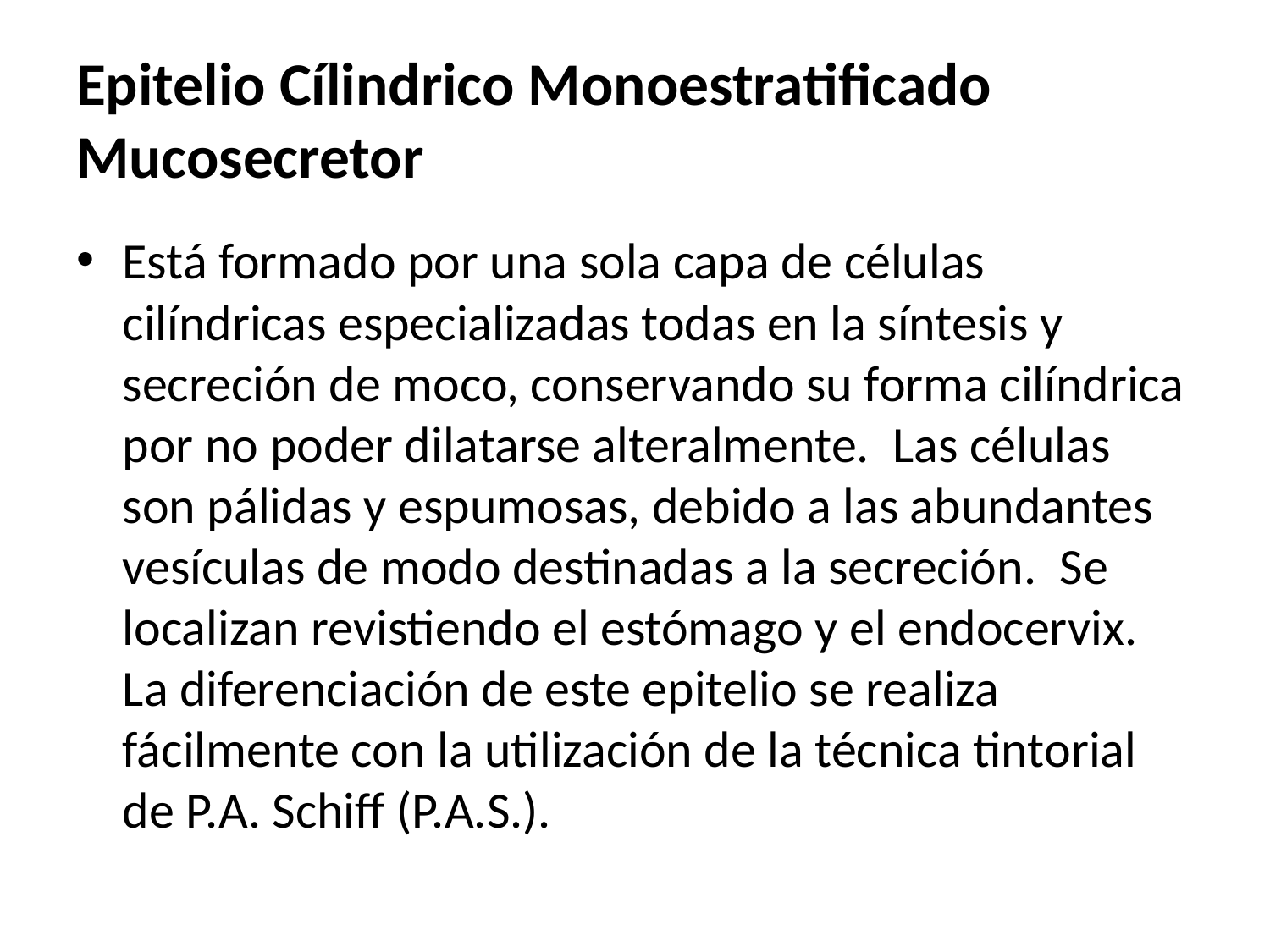

# Epitelio Cílindrico Monoestratificado Mucosecretor
Está formado por una sola capa de células cilíndricas especializadas todas en la síntesis y secreción de moco, conservando su forma cilíndrica por no poder dilatarse alteralmente.  Las células son pálidas y espumosas, debido a las abundantes vesículas de modo destinadas a la secreción.  Se localizan revistiendo el estómago y el endocervix.  La diferenciación de este epitelio se realiza fácilmente con la utilización de la técnica tintorial de P.A. Schiff (P.A.S.).